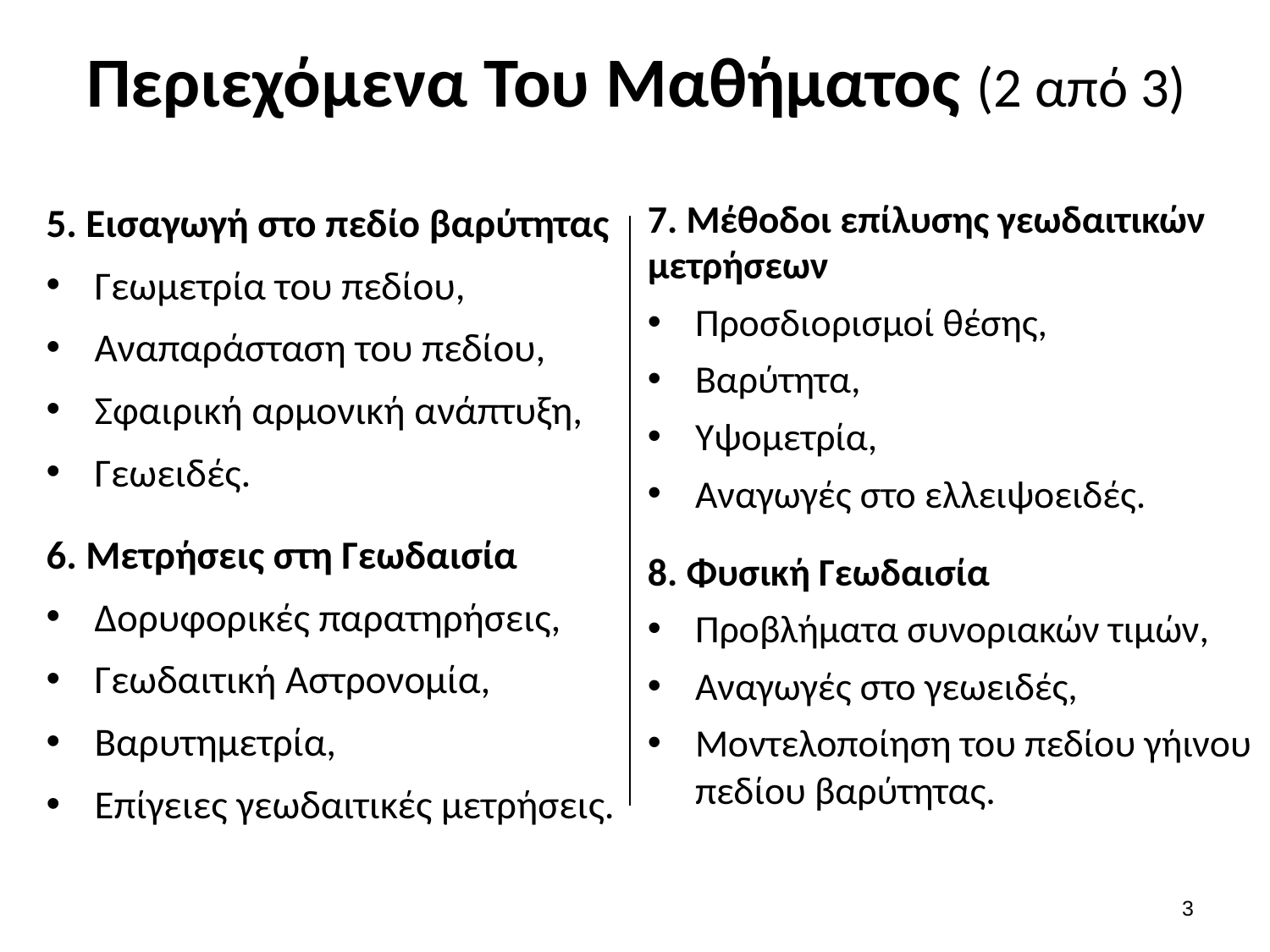

# Περιεχόμενα Του Μαθήματος (2 από 3)
5. Εισαγωγή στο πεδίο βαρύτητας
Γεωμετρία του πεδίου,
Αναπαράσταση του πεδίου,
Σφαιρική αρμονική ανάπτυξη,
Γεωειδές.
6. Μετρήσεις στη Γεωδαισία
Δορυφορικές παρατηρήσεις,
Γεωδαιτική Αστρονομία,
Βαρυτημετρία,
Επίγειες γεωδαιτικές μετρήσεις.

7. Μέθοδοι επίλυσης γεωδαιτικών μετρήσεων
Προσδιορισμοί θέσης,
Βαρύτητα,
Υψομετρία,
Αναγωγές στο ελλειψοειδές.
8. Φυσική Γεωδαισία
Προβλήματα συνοριακών τιμών,
Αναγωγές στο γεωειδές,
Μοντελοποίηση του πεδίου γήινου πεδίου βαρύτητας.
3